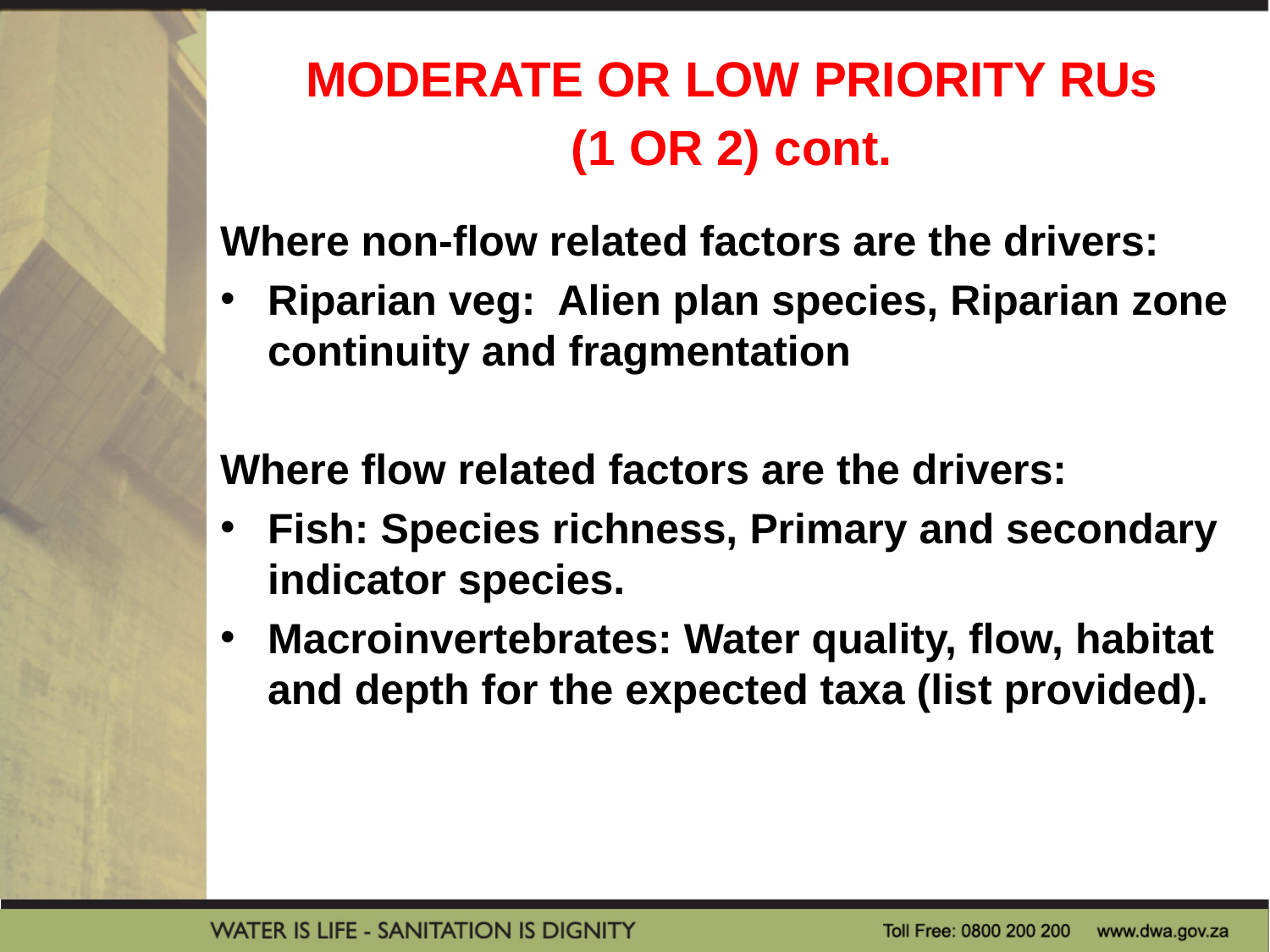

MODERATE OR LOW PRIORITY RUs
(1 OR 2) cont.

Where non-flow related factors are the drivers:
Riparian veg:  Alien plan species, Riparian zone continuity and fragmentation

Where flow related factors are the drivers:
Fish: Species richness, Primary and secondary indicator species.
Macroinvertebrates: Water quality, flow, habitat and depth for the expected taxa (list provided).